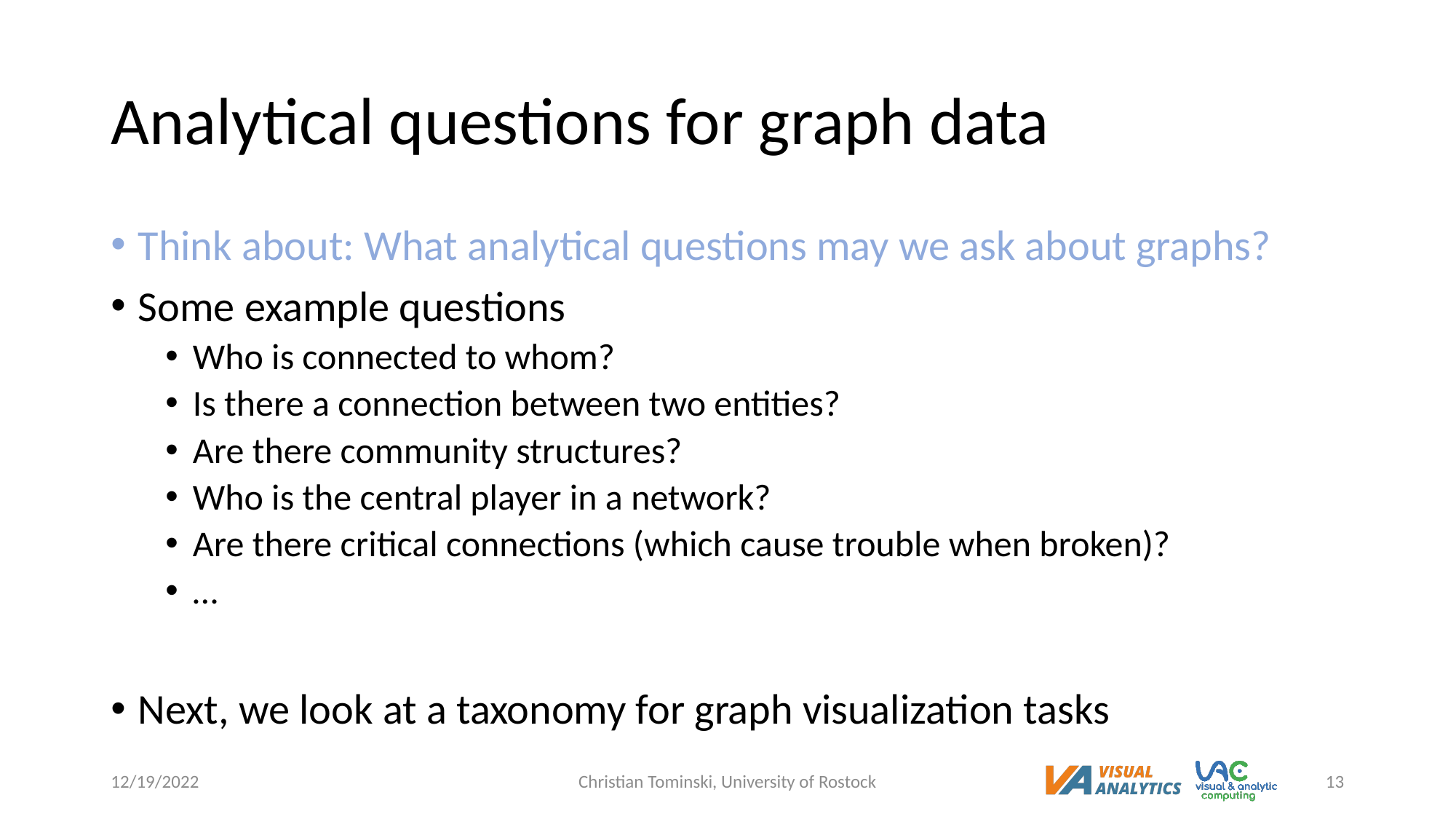

# Analytical questions for graph data
Think about: What analytical questions may we ask about graphs?
Some example questions
Who is connected to whom?
Is there a connection between two entities?
Are there community structures?
Who is the central player in a network?
Are there critical connections (which cause trouble when broken)?
…

Next, we look at a taxonomy for graph visualization tasks

12/19/2022
Christian Tominski, University of Rostock
13